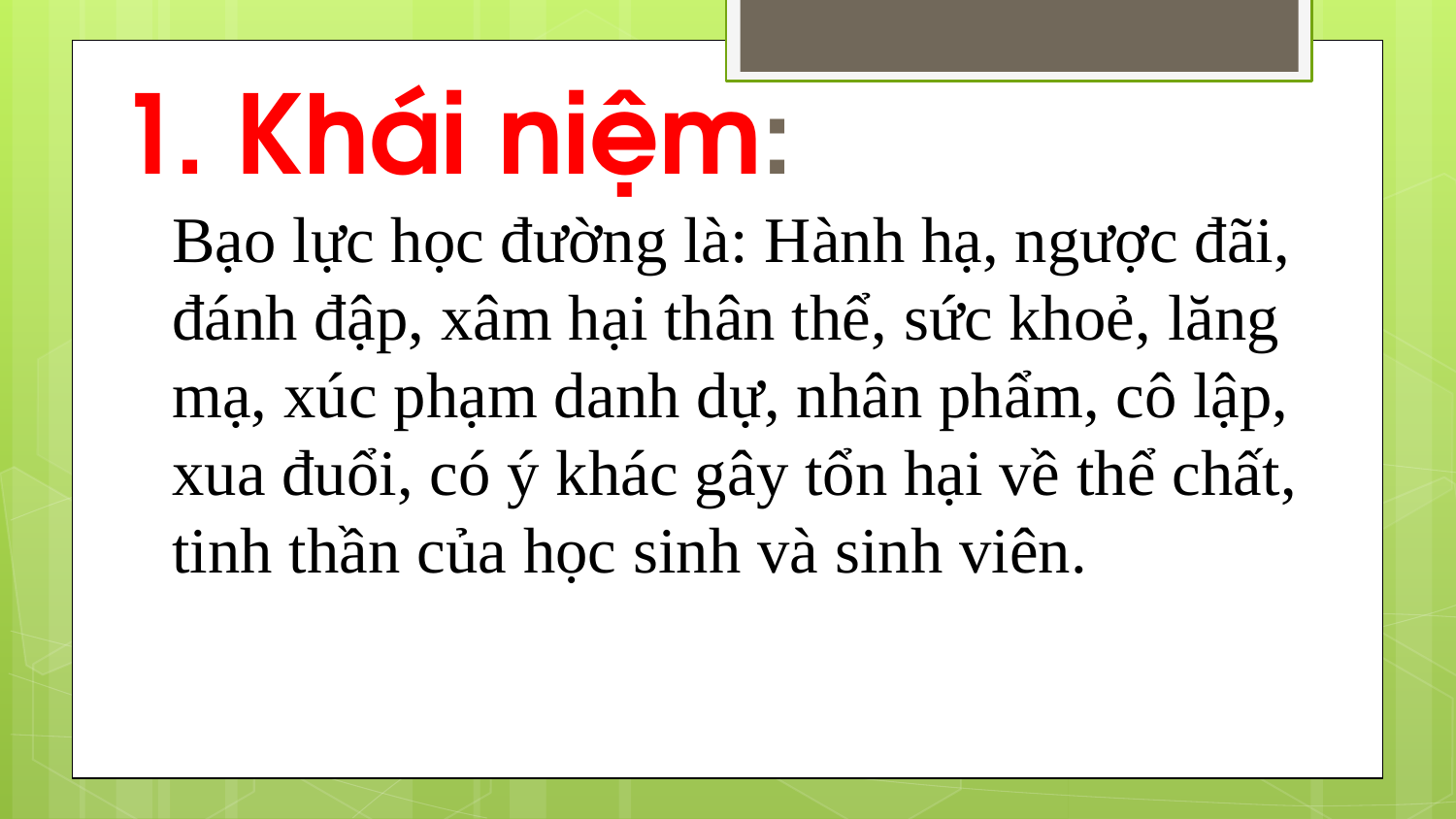

1. Khái niệm:
Bạo lực học đường là: Hành hạ, ngược đãi, đánh đập, xâm hại thân thể, sức khoẻ, lăng mạ, xúc phạm danh dự, nhân phẩm, cô lập, xua đuổi, có ý khác gây tổn hại về thể chất, tinh thần của học sinh và sinh viên.